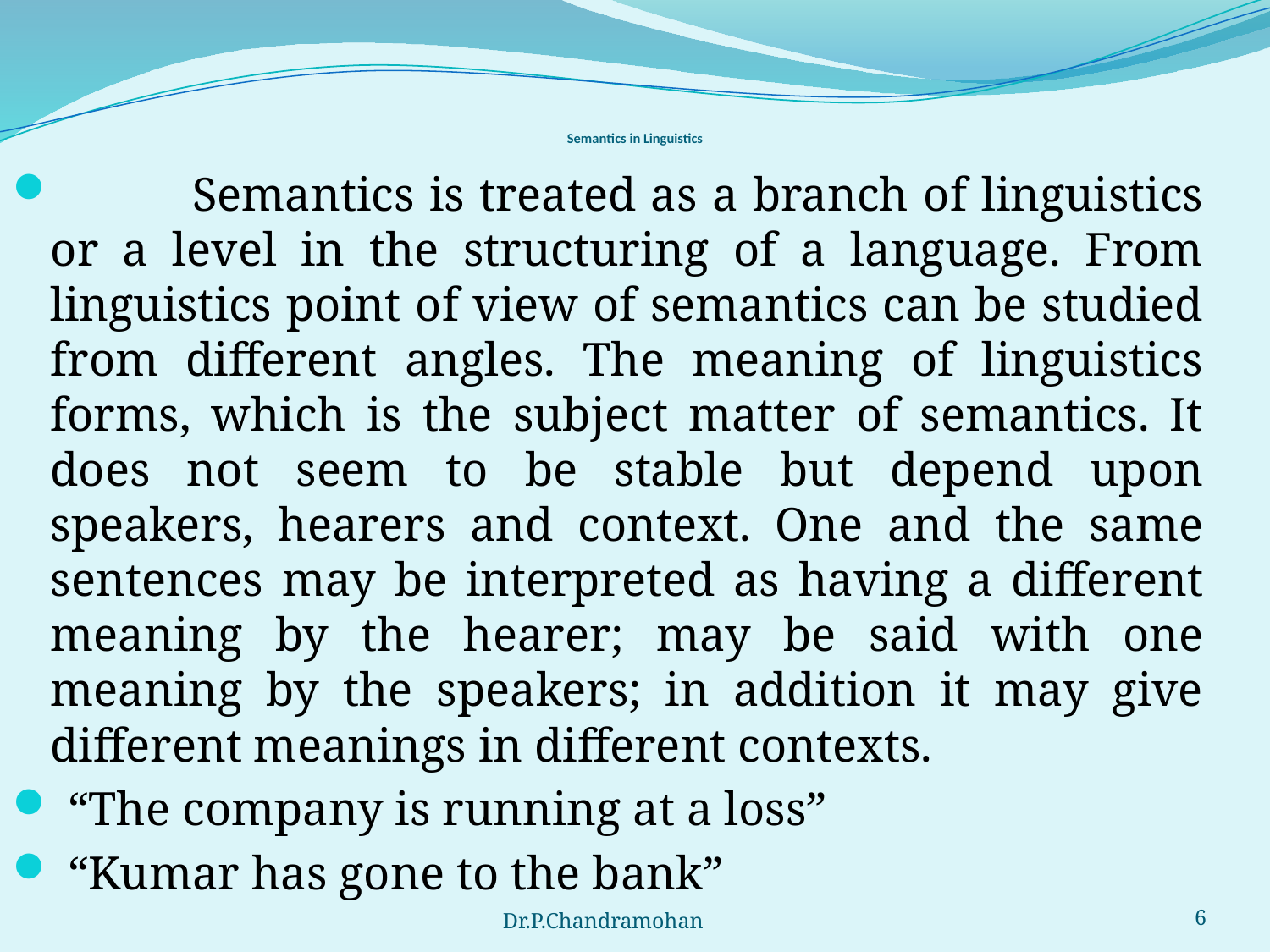

# Semantics in Linguistics
	 Semantics is treated as a branch of linguistics or a level in the structuring of a language. From linguistics point of view of semantics can be studied from different angles. The meaning of linguistics forms, which is the subject matter of semantics. It does not seem to be stable but depend upon speakers, hearers and context. One and the same sentences may be interpreted as having a different meaning by the hearer; may be said with one meaning by the speakers; in addition it may give different meanings in different contexts.
 “The company is running at a loss”
 “Kumar has gone to the bank”

Dr.P.Chandramohan
6